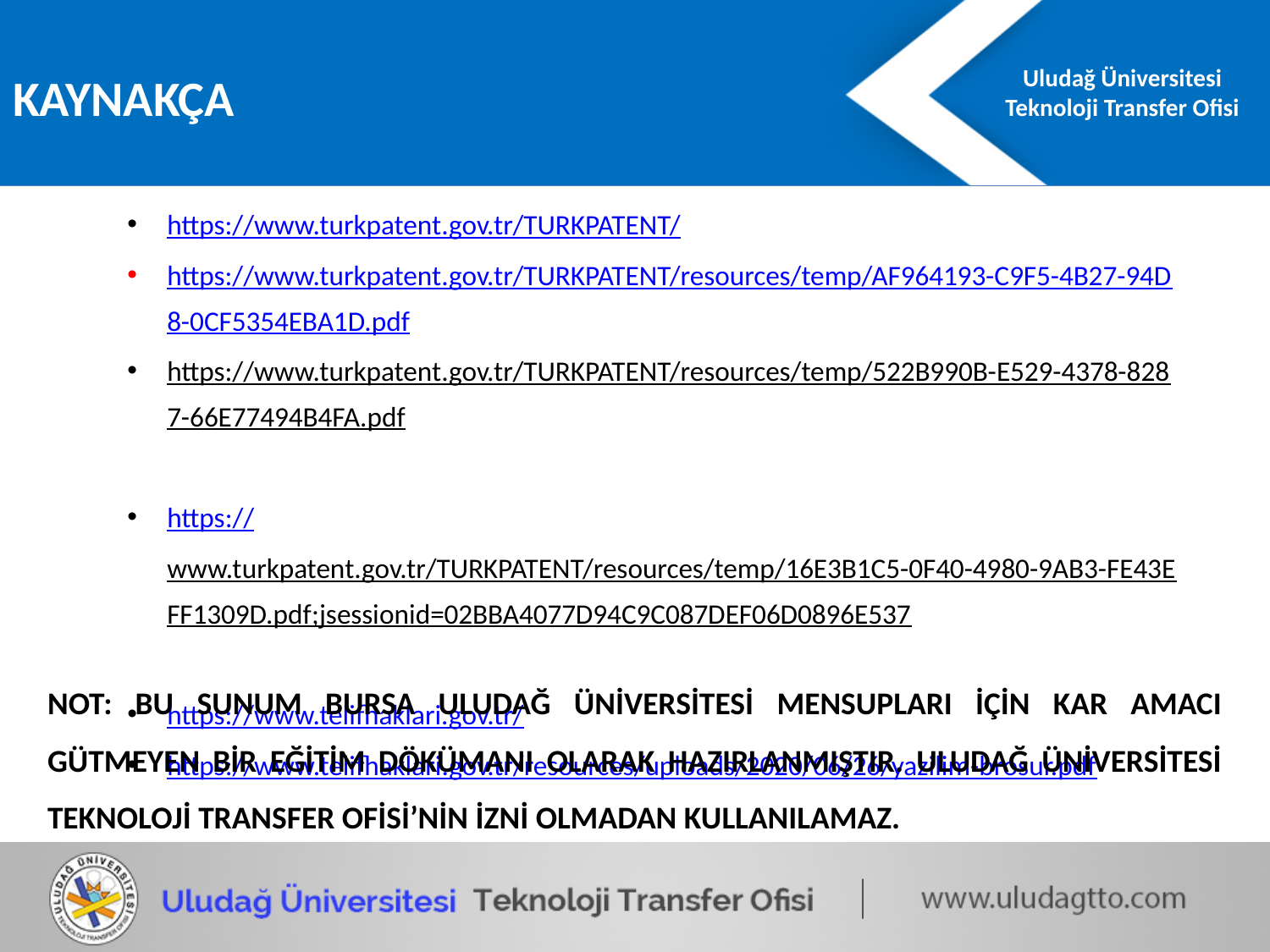

KAYNAKÇA
https://www.turkpatent.gov.tr/TURKPATENT/
https://www.turkpatent.gov.tr/TURKPATENT/resources/temp/AF964193-C9F5-4B27-94D8-0CF5354EBA1D.pdf
https://www.turkpatent.gov.tr/TURKPATENT/resources/temp/522B990B-E529-4378-8287-66E77494B4FA.pdf
https://www.turkpatent.gov.tr/TURKPATENT/resources/temp/16E3B1C5-0F40-4980-9AB3-FE43EFF1309D.pdf;jsessionid=02BBA4077D94C9C087DEF06D0896E537
https://www.telifhaklari.gov.tr/
https://www.telifhaklari.gov.tr/resources/uploads/2020/06/26/yazilim-brosur.pdf
NOT: BU SUNUM BURSA ULUDAĞ ÜNİVERSİTESİ MENSUPLARI İÇİN KAR AMACI GÜTMEYEN BİR EĞİTİM DÖKÜMANI OLARAK HAZIRLANMIŞTIR. ULUDAĞ ÜNİVERSİTESİ TEKNOLOJİ TRANSFER OFİSİ’NİN İZNİ OLMADAN KULLANILAMAZ.